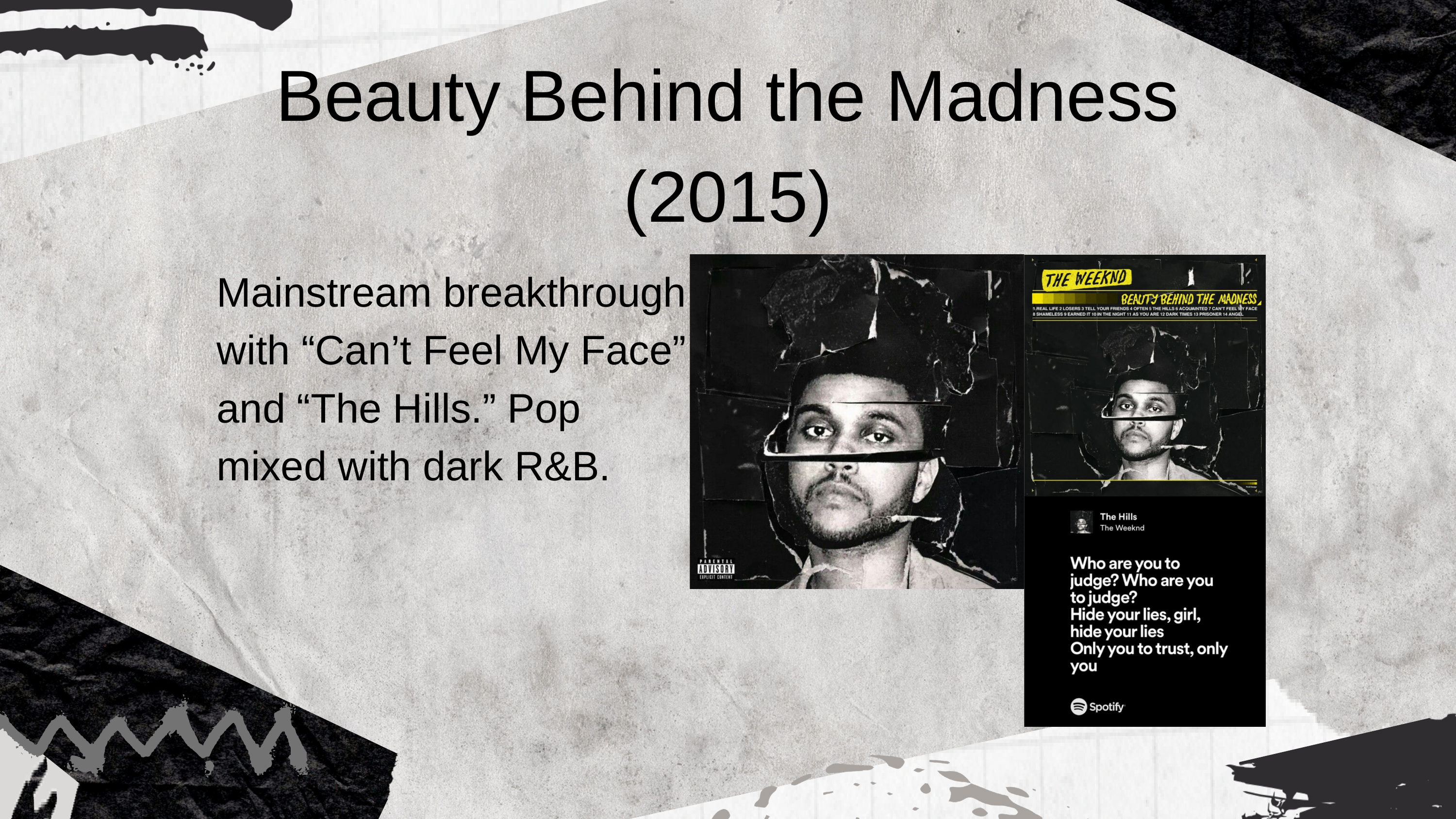

Beauty Behind the Madness (2015)

Mainstream breakthrough with “Can’t Feel My Face” and “The Hills.” Pop mixed with dark R&B.